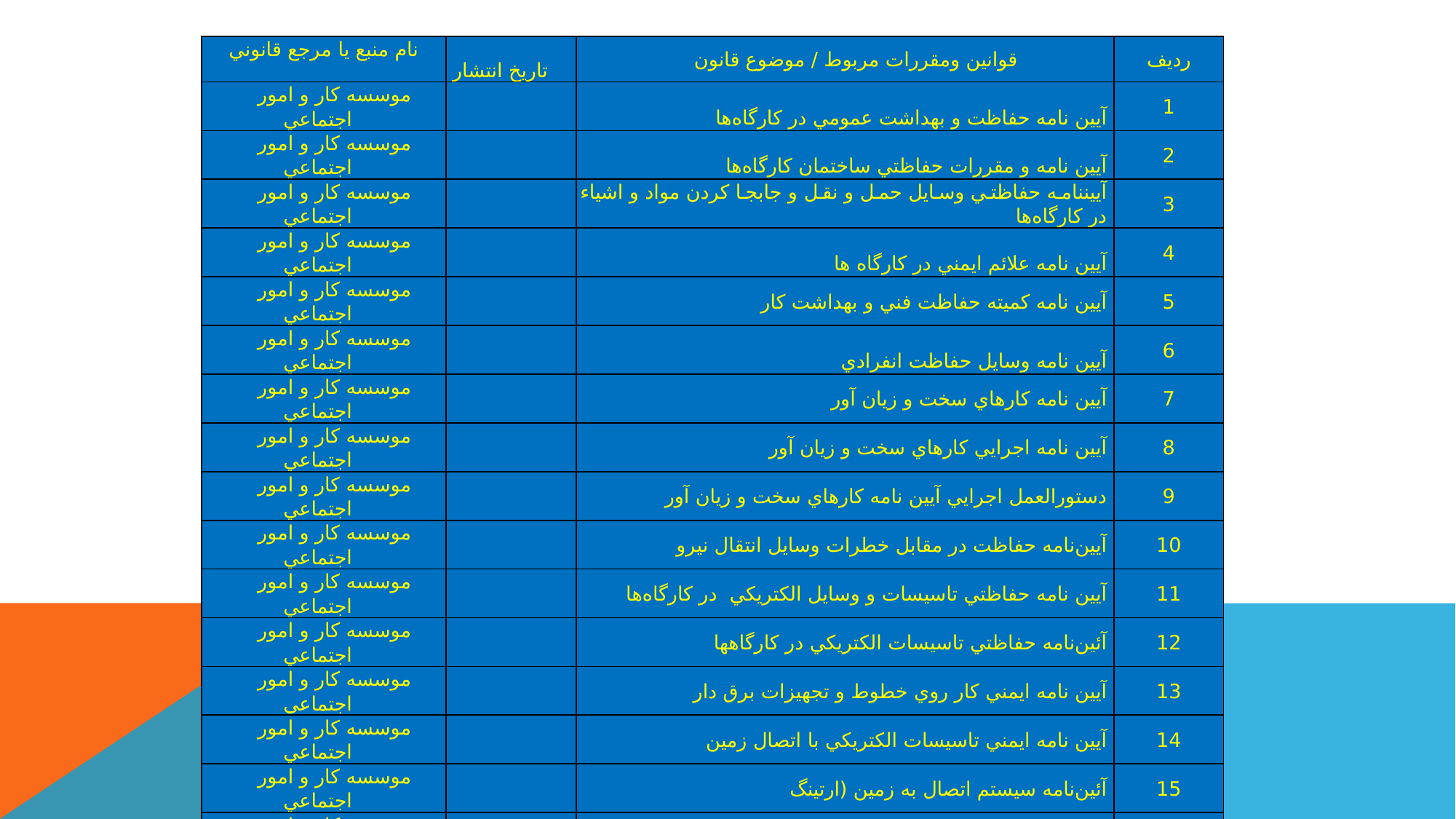

| نام منبع يا مرجع قانوني | تاريخ انتشار | قوانين ومقررات مربوط / موضوع قانون | ردیف |
| --- | --- | --- | --- |
| موسسه كار و امور اجتماعي |  | آيين نامه حفاظت و بهداشت عمومي در كارگاه‌ها | 1 |
| موسسه كار و امور اجتماعي |  | آيين نامه و مقررات حفاظتي ساختمان كارگاه‌ها | 2 |
| موسسه كار و امور اجتماعي |  | آيين‎نامه حفاظتي وسايل حمل و نقل و جابجا كردن مواد و اشياء در كارگاه‌ها | 3 |
| موسسه كار و امور اجتماعي |  | آيين نامه علائم ايمني در كارگاه ها | 4 |
| موسسه كار و امور اجتماعي |  | آيين نامه كميته حفاظت فني و بهداشت كار | 5 |
| موسسه كار و امور اجتماعي |  | آيين نامه وسايل حفاظت انفرادي | 6 |
| موسسه كار و امور اجتماعي |  | آيين نامه كارهاي سخت و زيان آور | 7 |
| موسسه كار و امور اجتماعي |  | آيين نامه اجرايي كارهاي سخت و زيان آور | 8 |
| موسسه كار و امور اجتماعي |  | دستورالعمل اجرايي آيين نامه كارهاي سخت و زيان آور | 9 |
| موسسه كار و امور اجتماعي |  | آيين‌نامه حفاظت در مقابل خطرات وسايل انتقال نيرو | 10 |
| موسسه كار و امور اجتماعي |  | آيين نامه حفاظتي تاسيسات و وسايل الكتريكي در كارگاه‌ها | 11 |
| موسسه كار و امور اجتماعي |  | آئين‌نامه حفاظتي تاسيسات الكتريكي در كارگاهها | 12 |
| موسسه كار و امور اجتماعي |  | آيين نامه ايمني كار روي خطوط و تجهيزات برق دار | 13 |
| موسسه كار و امور اجتماعي |  | آيين نامه ايمني تاسيسات الكتريكي با اتصال زمين | 14 |
| موسسه كار و امور اجتماعي |  | آئين‌نامه سيستم اتصال به زمين (ارتينگ | 15 |
| موسسه كار و امور اجتماعي |  | آيين‌نامه پيشگيري و مبارزه با آتش سوزي دركارگاه‌ها | 16 |
| موسسه كار و امور اجتماعي |  | آيين‎نامه حفاظتي مواد خطرناك و مواد قابل اشتعال و مواد قابل انفجار | 17 |